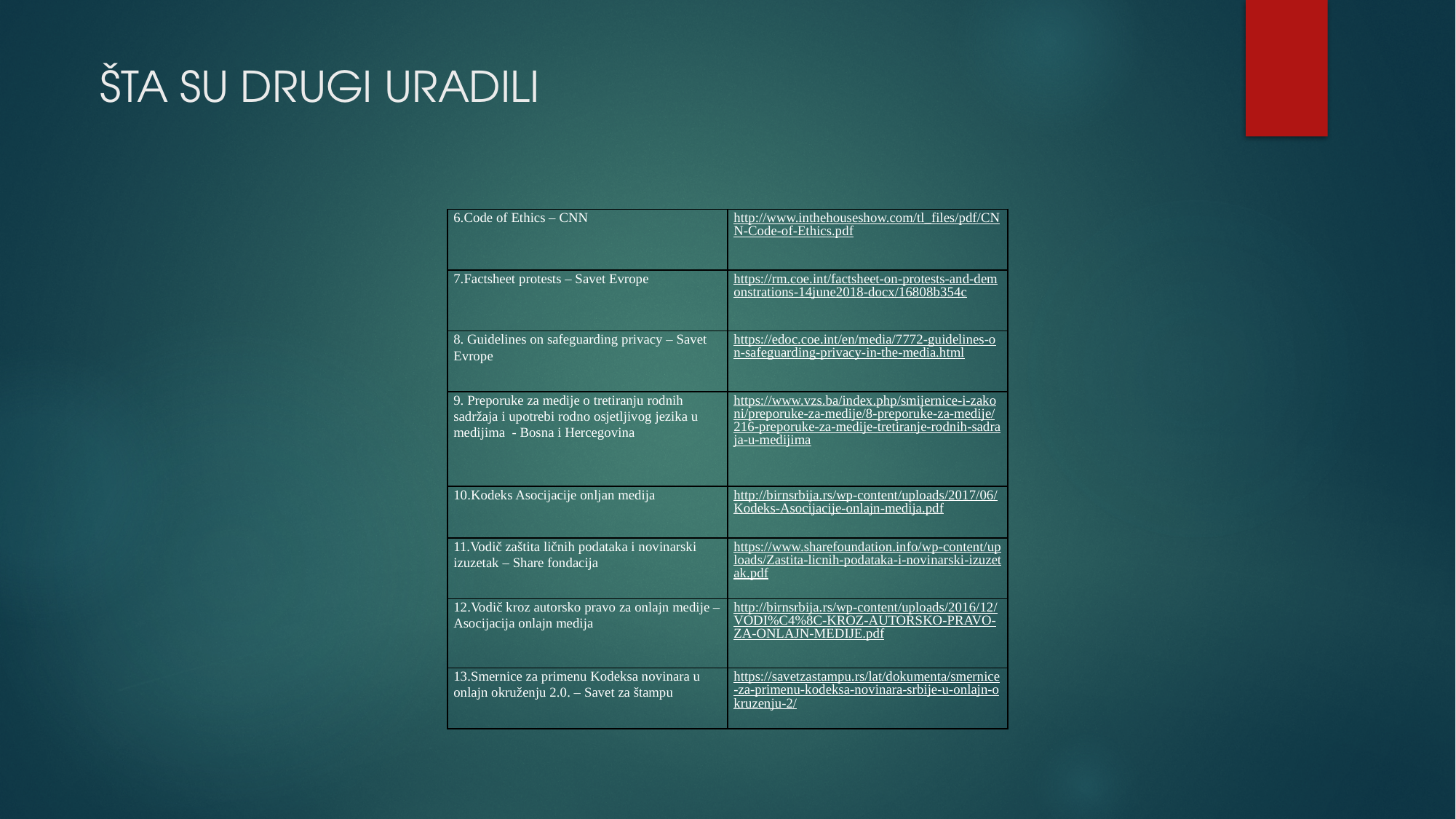

# ŠTA SU DRUGI URADILI

| 6.Code of Ethics – CNN | http://www.inthehouseshow.com/tl\_files/pdf/CNN-Code-of-Ethics.pdf |
| --- | --- |
| 7.Factsheet protests – Savet Evrope | https://rm.coe.int/factsheet-on-protests-and-demonstrations-14june2018-docx/16808b354c |
| 8. Guidelines on safeguarding privacy – Savet Evrope | https://edoc.coe.int/en/media/7772-guidelines-on-safeguarding-privacy-in-the-media.html |
| 9. Preporuke za medije o tretiranju rodnih sadržaja i upotrebi rodno osjetljivog jezika u medijima - Bosna i Hercegovina | https://www.vzs.ba/index.php/smijernice-i-zakoni/preporuke-za-medije/8-preporuke-za-medije/216-preporuke-za-medije-tretiranje-rodnih-sadraja-u-medijima |
| 10.Kodeks Asocijacije onljan medija | http://birnsrbija.rs/wp-content/uploads/2017/06/Kodeks-Asocijacije-onlajn-medija.pdf |
| 11.Vodič zaštita ličnih podataka i novinarski izuzetak – Share fondacija | https://www.sharefoundation.info/wp-content/uploads/Zastita-licnih-podataka-i-novinarski-izuzetak.pdf |
| 12.Vodič kroz autorsko pravo za onlajn medije – Asocijacija onlajn medija | http://birnsrbija.rs/wp-content/uploads/2016/12/VODI%C4%8C-KROZ-AUTORSKO-PRAVO-ZA-ONLAJN-MEDIJE.pdf |
| 13.Smernice za primenu Kodeksa novinara u onlajn okruženju 2.0. – Savet za štampu | https://savetzastampu.rs/lat/dokumenta/smernice-za-primenu-kodeksa-novinara-srbije-u-onlajn-okruzenju-2/ |